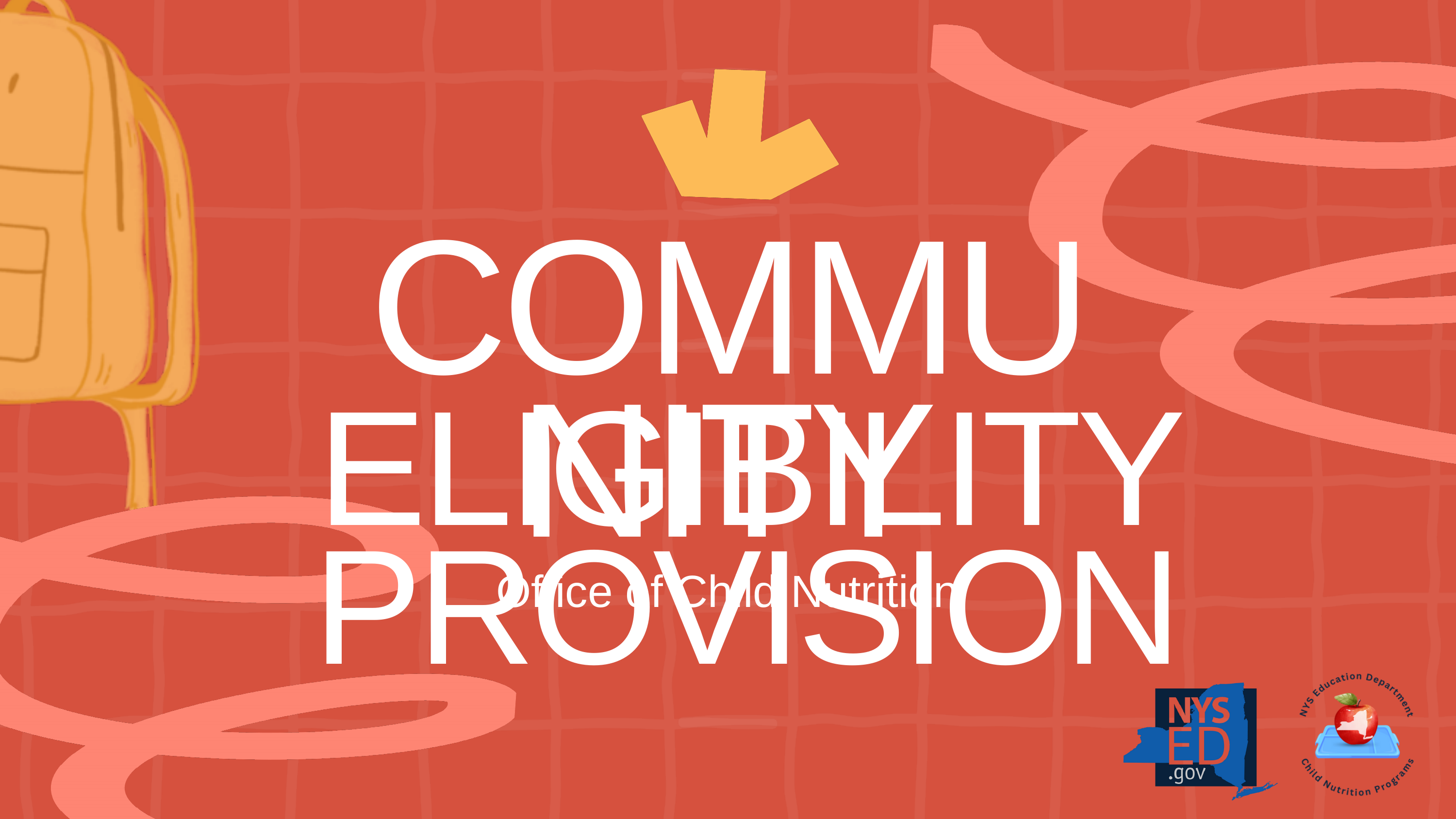

COMMUNITY

ELIGIBILITY PROVISION
Office of Child Nutrition